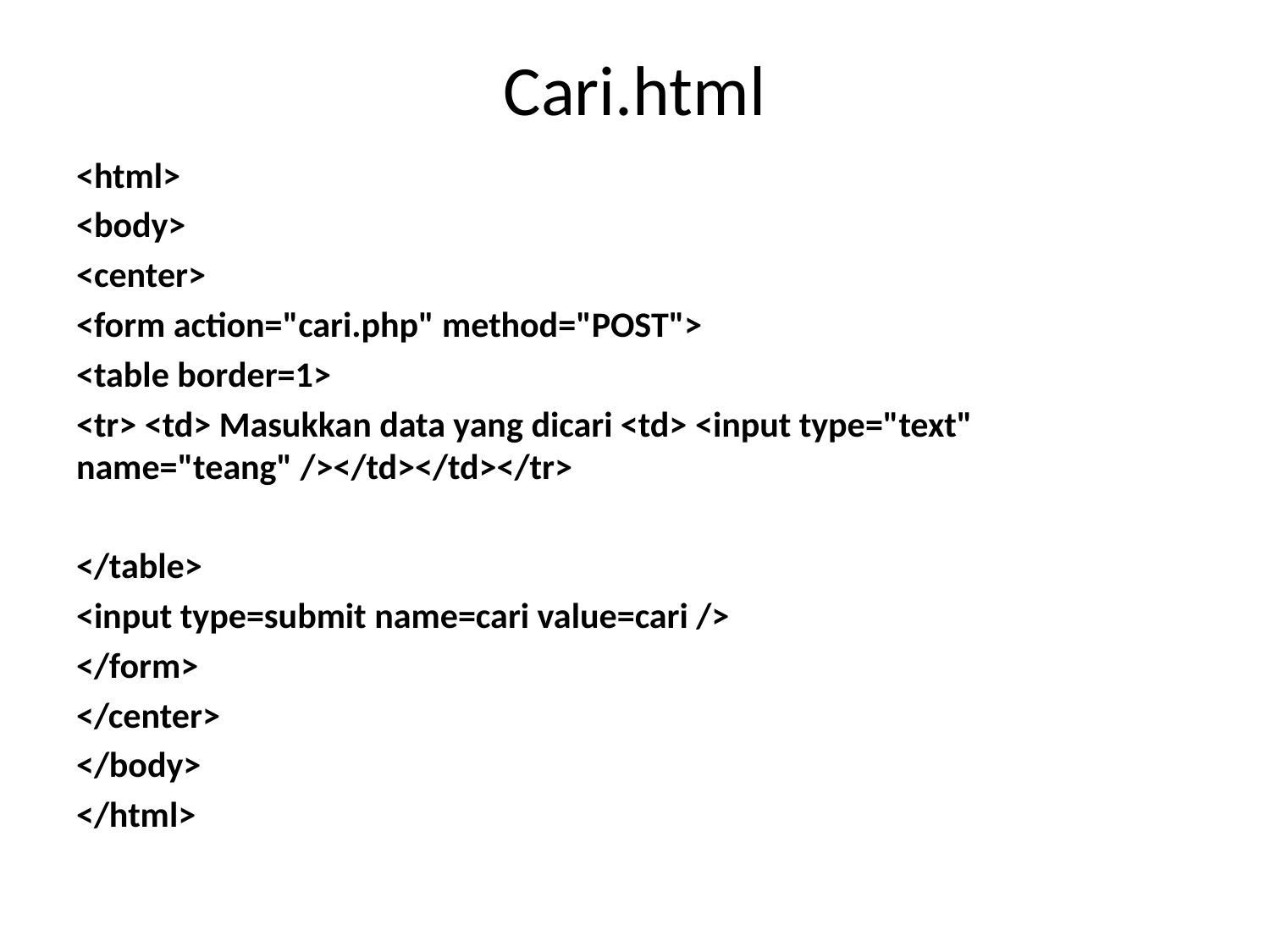

# Cari.html
<html>
<body>
<center>
<form action="cari.php" method="POST">
<table border=1>
<tr> <td> Masukkan data yang dicari <td> <input type="text" name="teang" /></td></td></tr>

</table>
<input type=submit name=cari value=cari />
</form>
</center>
</body>
</html>